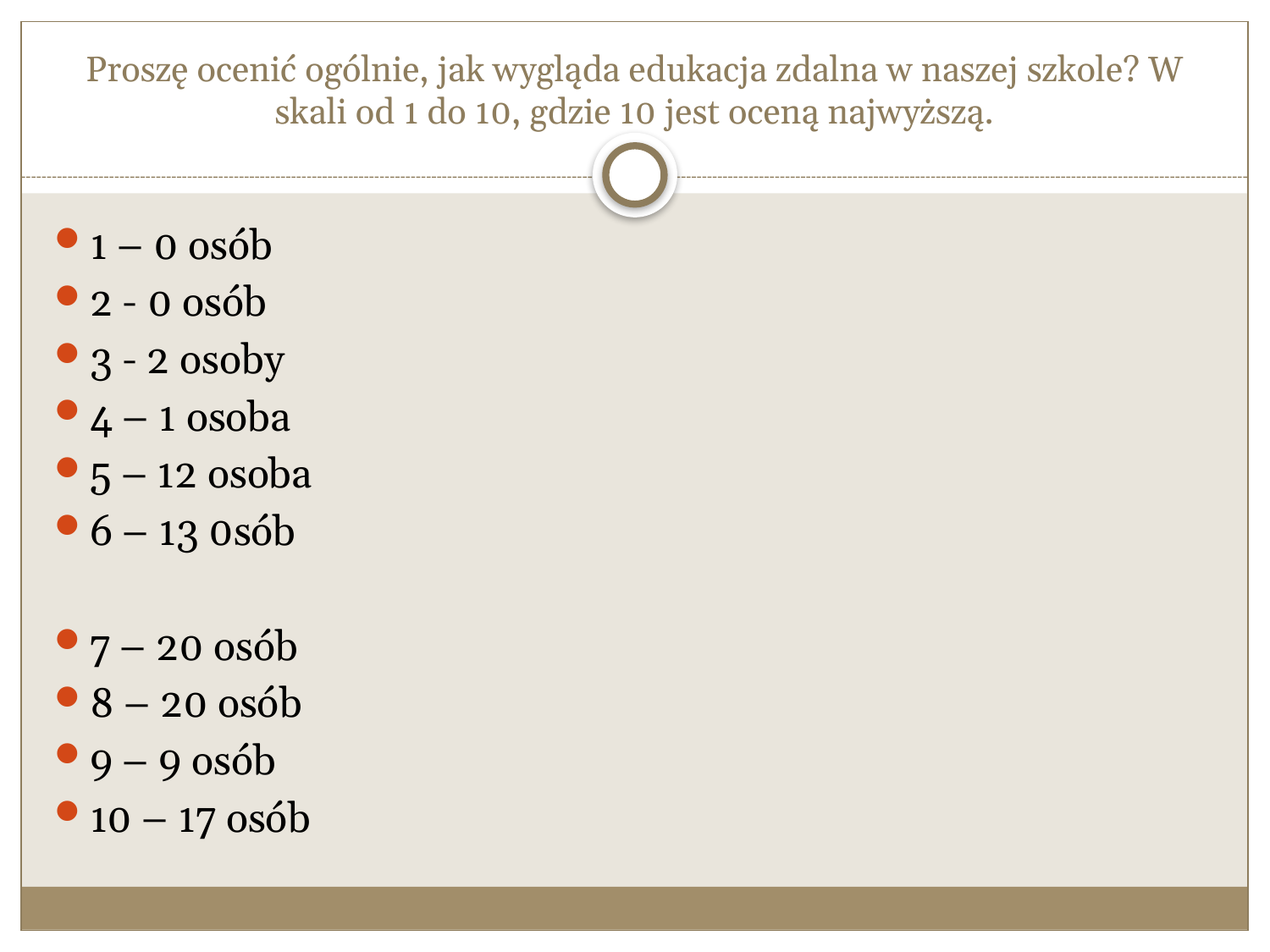

# Proszę ocenić ogólnie, jak wygląda edukacja zdalna w naszej szkole? W skali od 1 do 10, gdzie 10 jest oceną najwyższą.
1 – 0 osób
2 - 0 osób
3 - 2 osoby
4 – 1 osoba
5 – 12 osoba
6 – 13 0sób

7 – 20 osób
8 – 20 osób
9 – 9 osób
10 – 17 osób